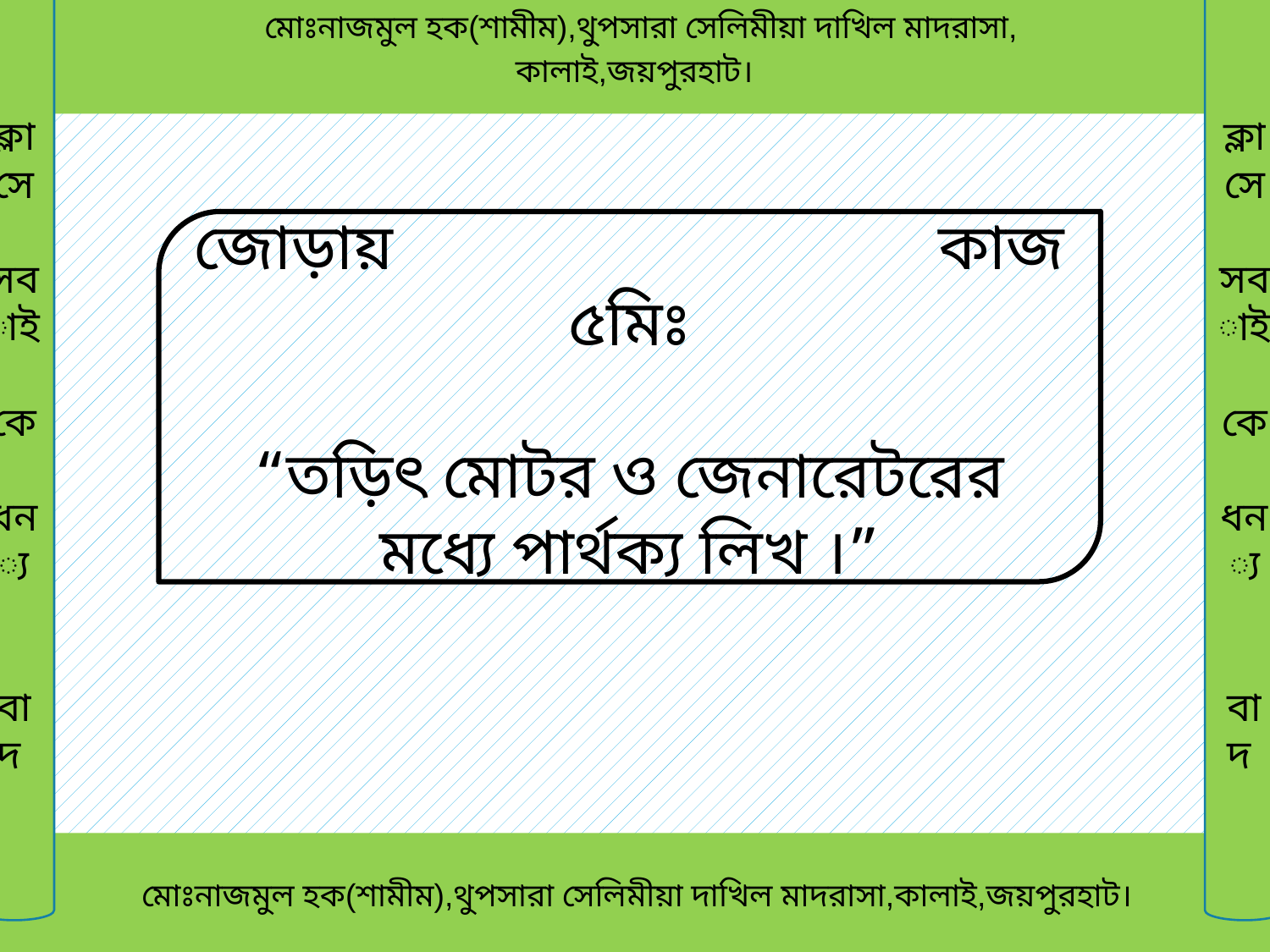

মোঃনাজমুল হক(শামীম),থুপসারা সেলিমীয়া দাখিল মাদরাসা,
কালাই,জয়পুরহাট।
ক্লাসে

সবাই

কে

ধন্য

বাদ
ক্লাসে

সবাই

কে

ধন্য

বাদ
জোড়ায়                                 কাজ ৫মিঃ

“তড়িৎ মোটর ও জেনারেটরের মধ্যে পার্থক্য লিখ ।”
 মোঃনাজমুল হক(শামীম),থুপসারা সেলিমীয়া দাখিল মাদরাসা,কালাই,জয়পুরহাট।